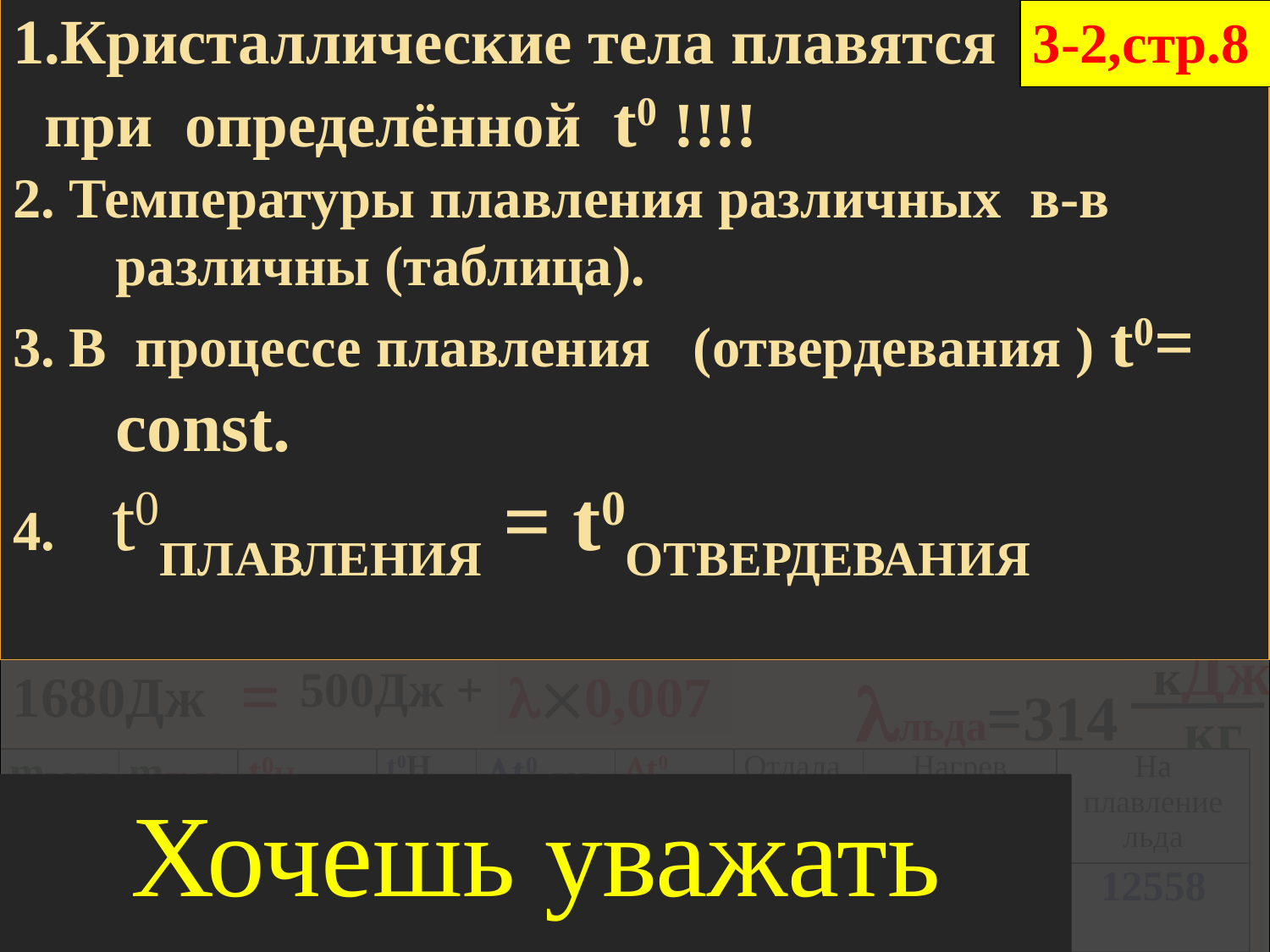

1.Кристаллические тела плавятся
  при  определённой  t0 !!!!
2. Температуры плавления различных  в-в  различны (таблица).
3. В  процессе плавления   (отвердевания ) t0= const.
4.    t0ПЛАВЛЕНИЯ = t0ОТВЕРДЕВАНИЯ

Хочешь уважать себя, не жалей!!
В горячую воду бросить кусок льда
t0
3-2,стр.8
Практическая задача
mльда=7г
210
00С

mводы=100г
170
140С

  Дж
кг 0С
250С
сльда=2100
00
140С
tминуты
λльда-?
Льдом и …
Водой и…
Qвыдел. = Q поглощен.
З.С.Э.
Q↓воды+
Q↑калорим. =
Q↑льда
своды mводы
λmльда+
=
(210-17)
сводыmльда
(170-00)
сльдаmльда
+λ×0,007
40
=
170
4200×0,1×
4200×0,007×
  кДж
кг
=
500Дж +
1680Дж
λ×0,007
λльда=314
| mводы кг | mльда кг | t0Н льда | t0Н воды | Δt0 лед. воды | Δt0 воды | Отдала вода | Нагрев ледяной воды | На плавление льда |
| --- | --- | --- | --- | --- | --- | --- | --- | --- |
| 0,15 | 0,04 | 00 | 250 | 40 | 110 | 13230 | 672 | 12558 |